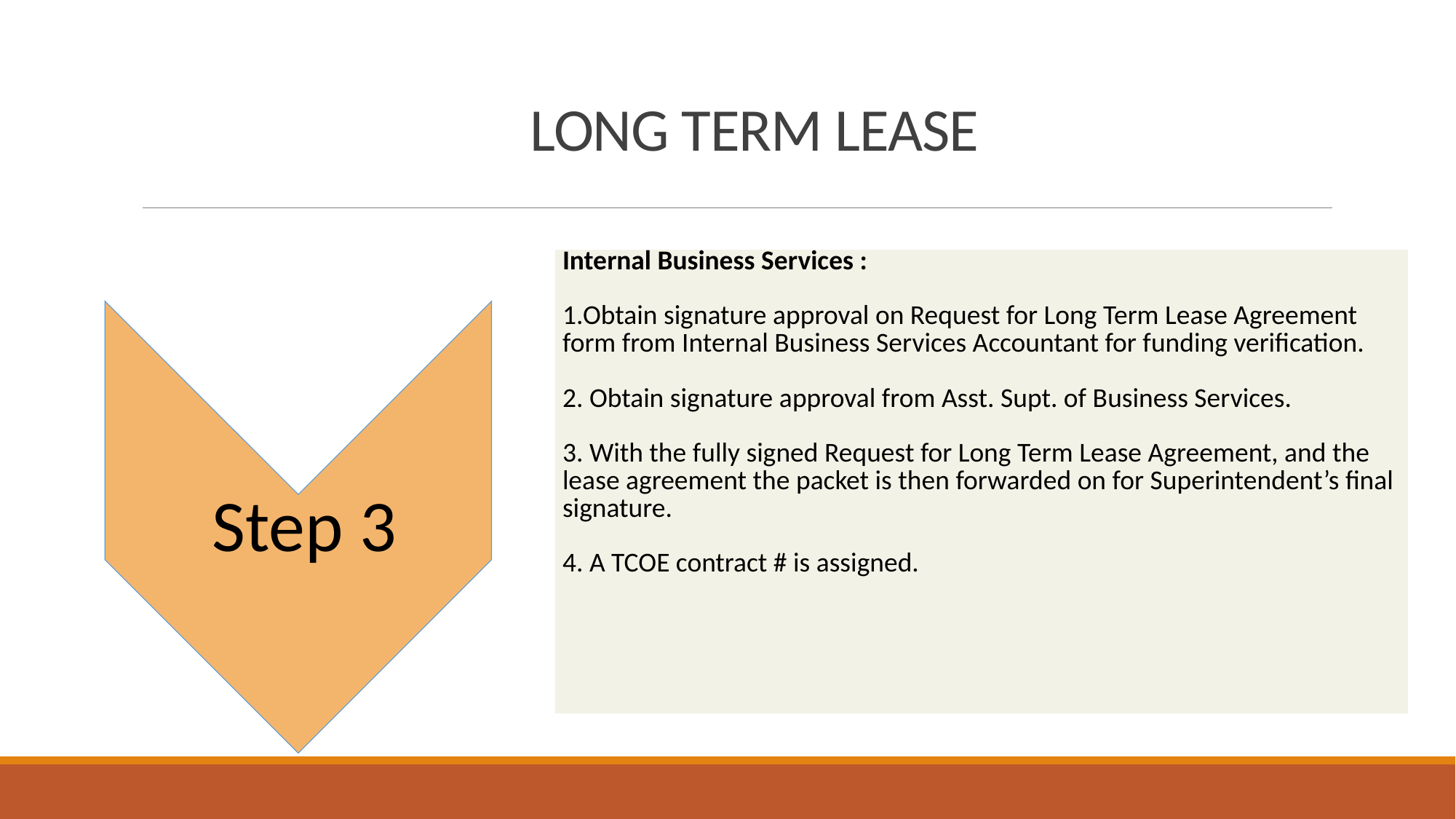

# LONG TERM LEASE
| Internal Business Services : 1.Obtain signature approval on Request for Long Term Lease Agreement form from Internal Business Services Accountant for funding verification. 2. Obtain signature approval from Asst. Supt. of Business Services. 3. With the fully signed Request for Long Term Lease Agreement, and the lease agreement the packet is then forwarded on for Superintendent’s final signature. 4. A TCOE contract # is assigned. |
| --- |
Step 1
Step 1

Step 3